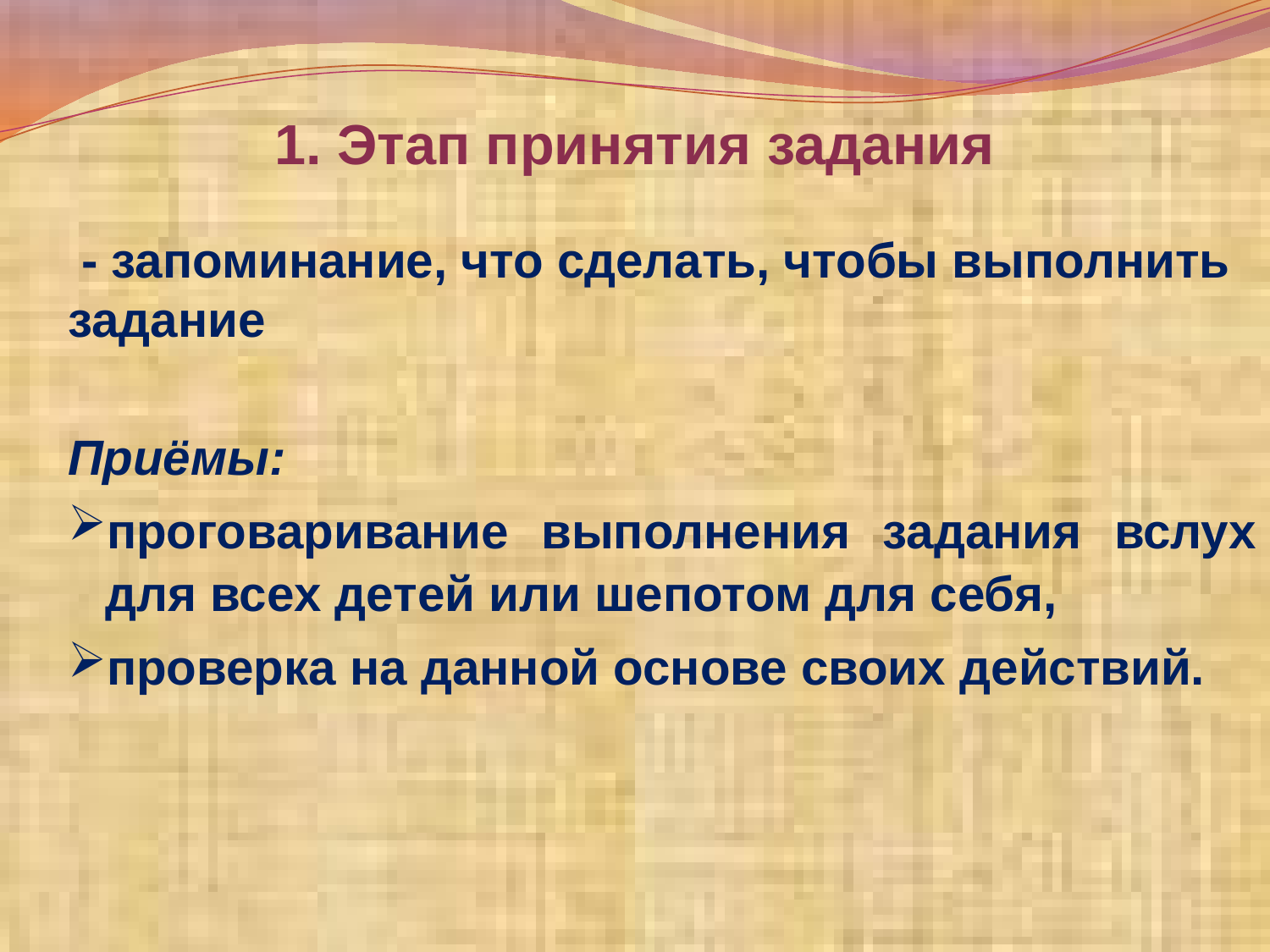

# 1. Этап принятия задания
 - запоминание, что сделать, чтобы выполнить задание

Приёмы:
проговаривание выполнения задания вслух для всех детей или шепотом для себя,
проверка на данной основе своих действий.